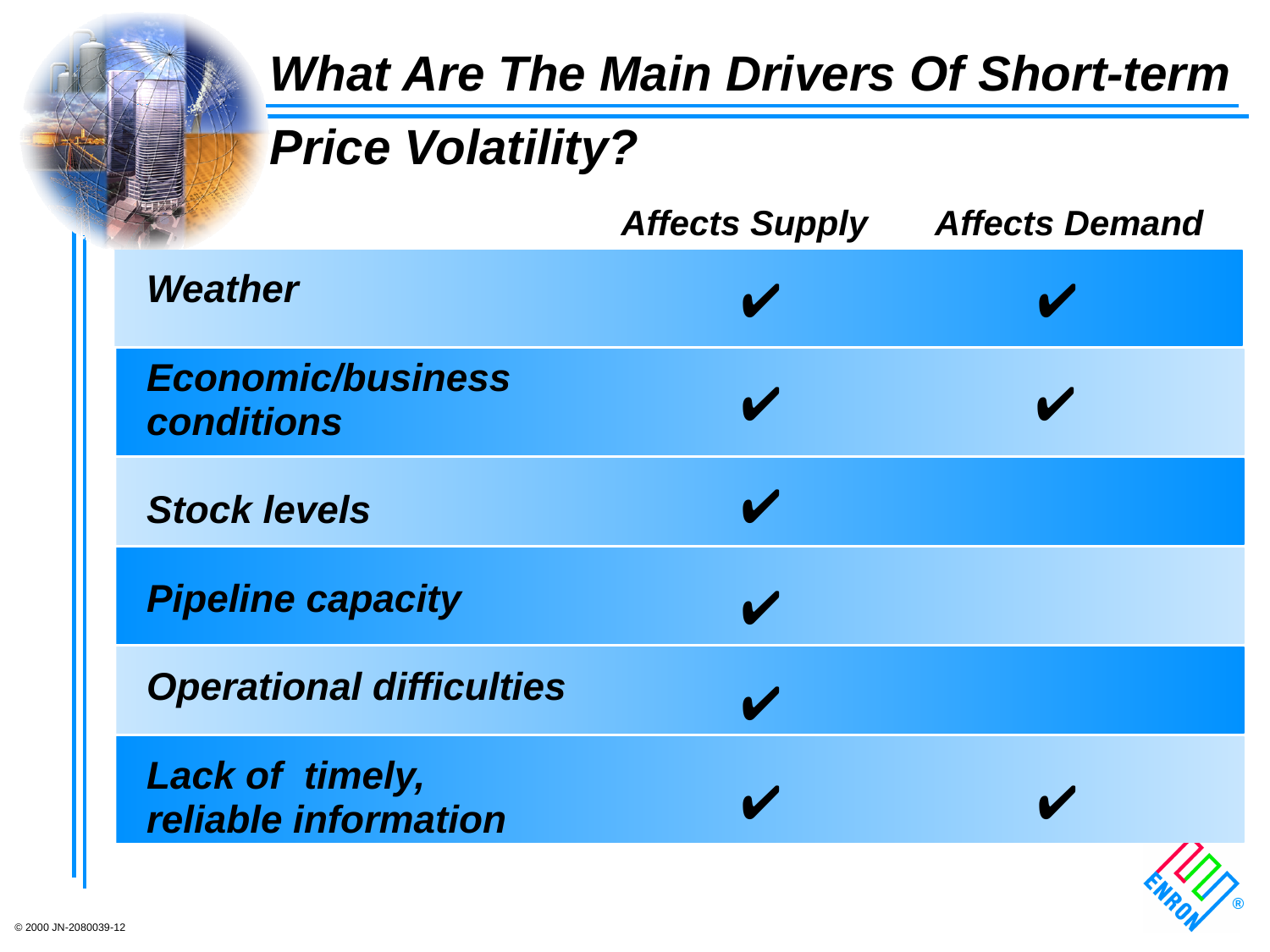

# What Are The Main Drivers Of Short-term Price Volatility?
Affects Supply       Affects Demand

Weather

Economic/business conditions

Stock levels

Pipeline capacity

Operational difficulties

Lack of  timely,
reliable information